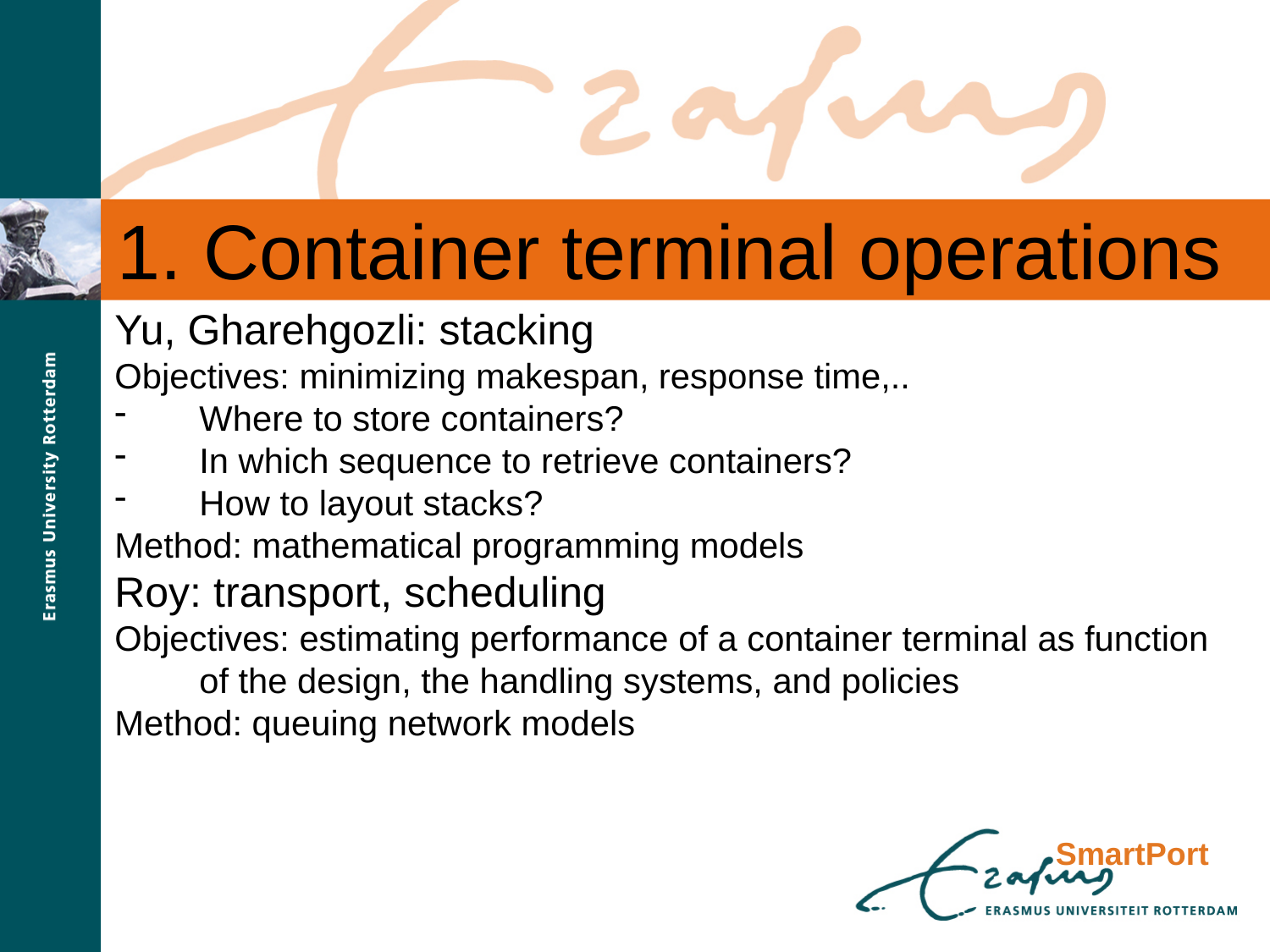

1. Container terminal operations
Yu, Gharehgozli: stacking
Objectives: minimizing makespan, response time,..
Where to store containers?
In which sequence to retrieve containers?
How to layout stacks?
Method: mathematical programming models
Roy: transport, scheduling
Objectives: estimating performance of a container terminal as function of the design, the handling systems, and policies
Method: queuing network models